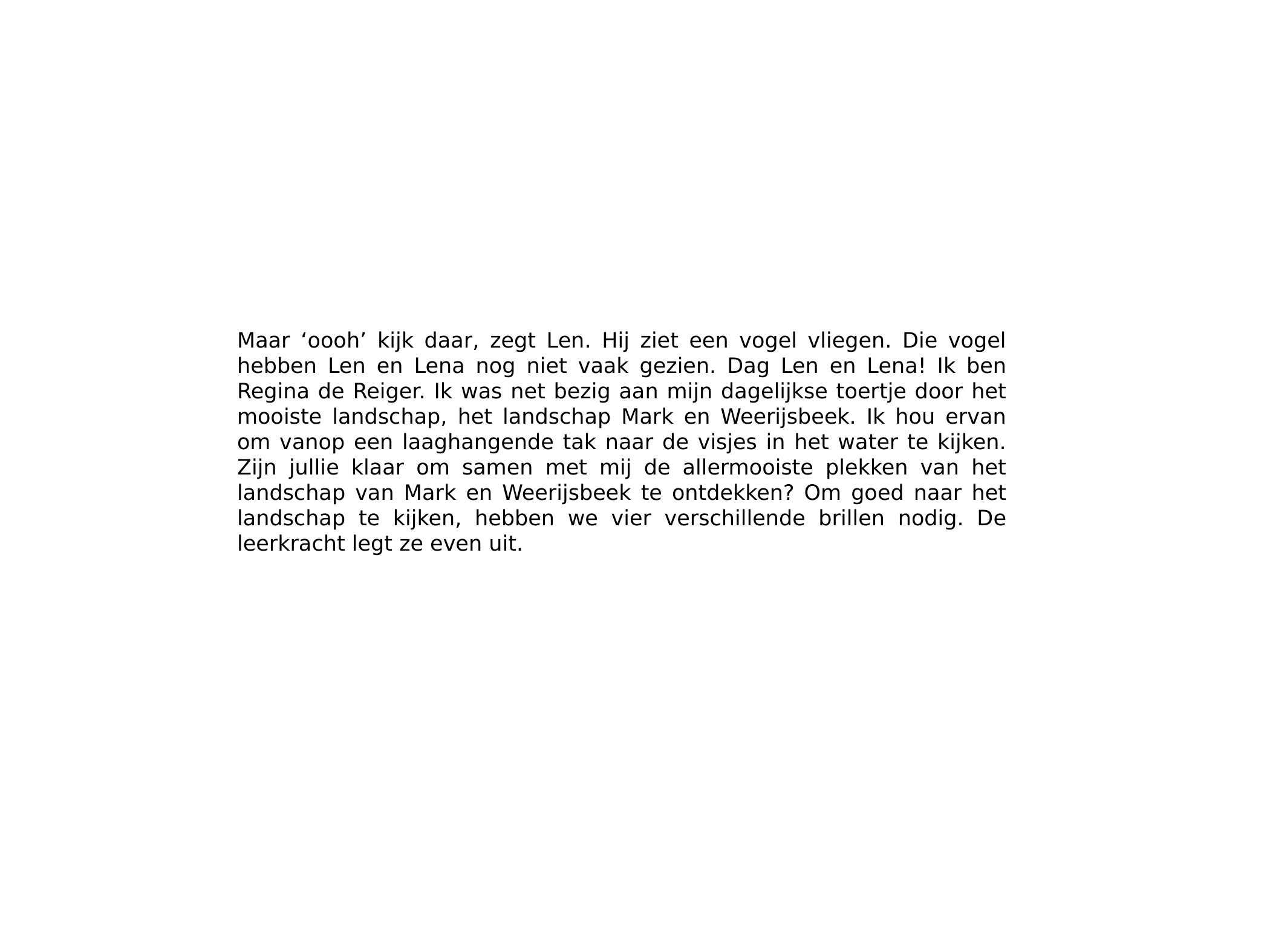

Maar ‘oooh’ kijk daar, zegt Len. Hij ziet een vogel vliegen. Die vogel hebben Len en Lena nog niet vaak gezien. Dag Len en Lena! Ik ben Regina de Reiger. Ik was net bezig aan mijn dagelijkse toertje door het mooiste landschap, het landschap Mark en Weerijsbeek. Ik hou ervan om vanop een laaghangende tak naar de visjes in het water te kijken. Zijn jullie klaar om samen met mij de allermooiste plekken van het landschap van Mark en Weerijsbeek te ontdekken? Om goed naar het landschap te kijken, hebben we vier verschillende brillen nodig. De leerkracht legt ze even uit.